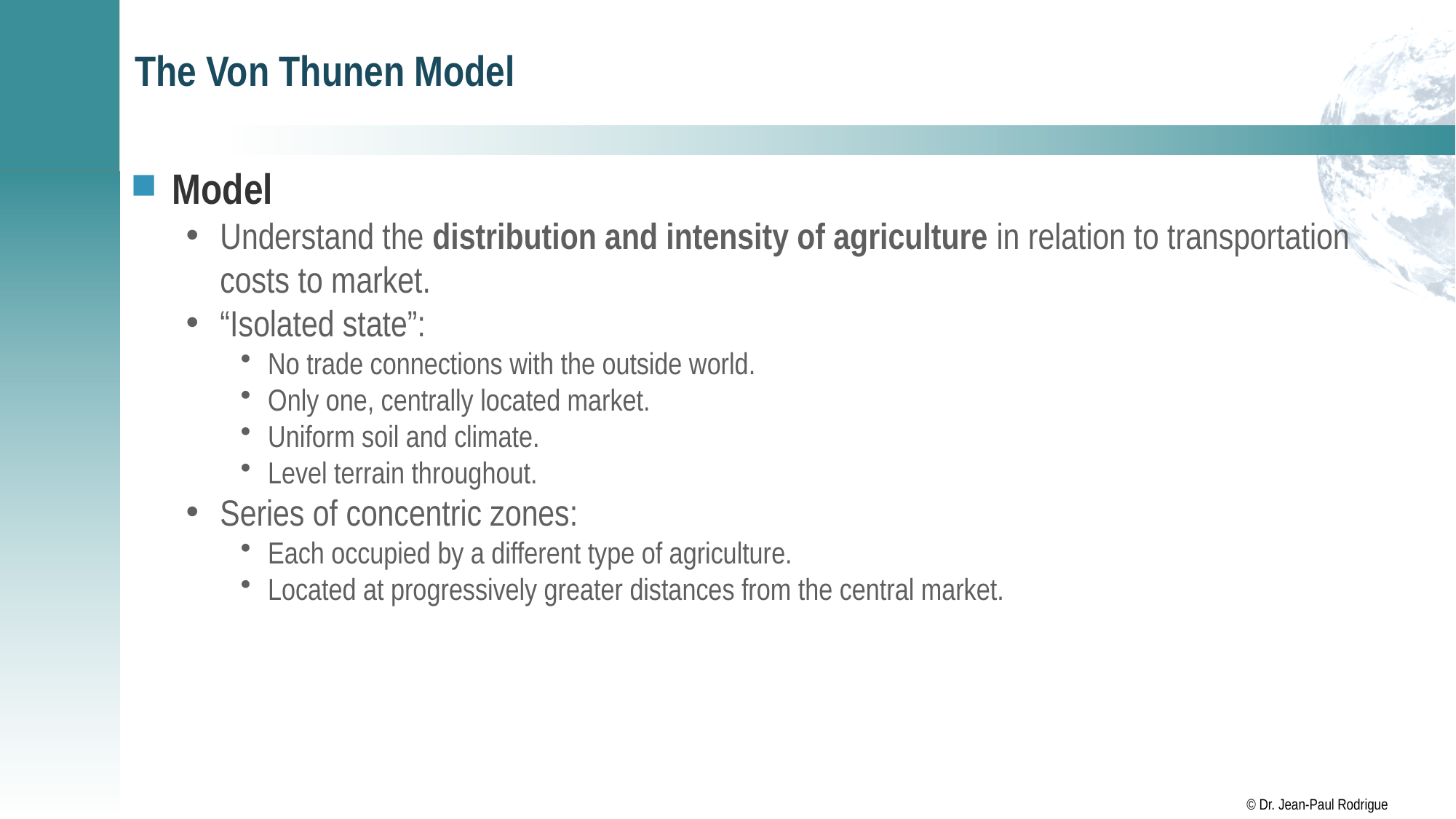

# The Von Thunen Model
Model
Understand the distribution and intensity of agriculture in relation to transportation costs to market.
“Isolated state”:
No trade connections with the outside world.
Only one, centrally located market.
Uniform soil and climate.
Level terrain throughout.
Series of concentric zones:
Each occupied by a different type of agriculture.
Located at progressively greater distances from the central market.